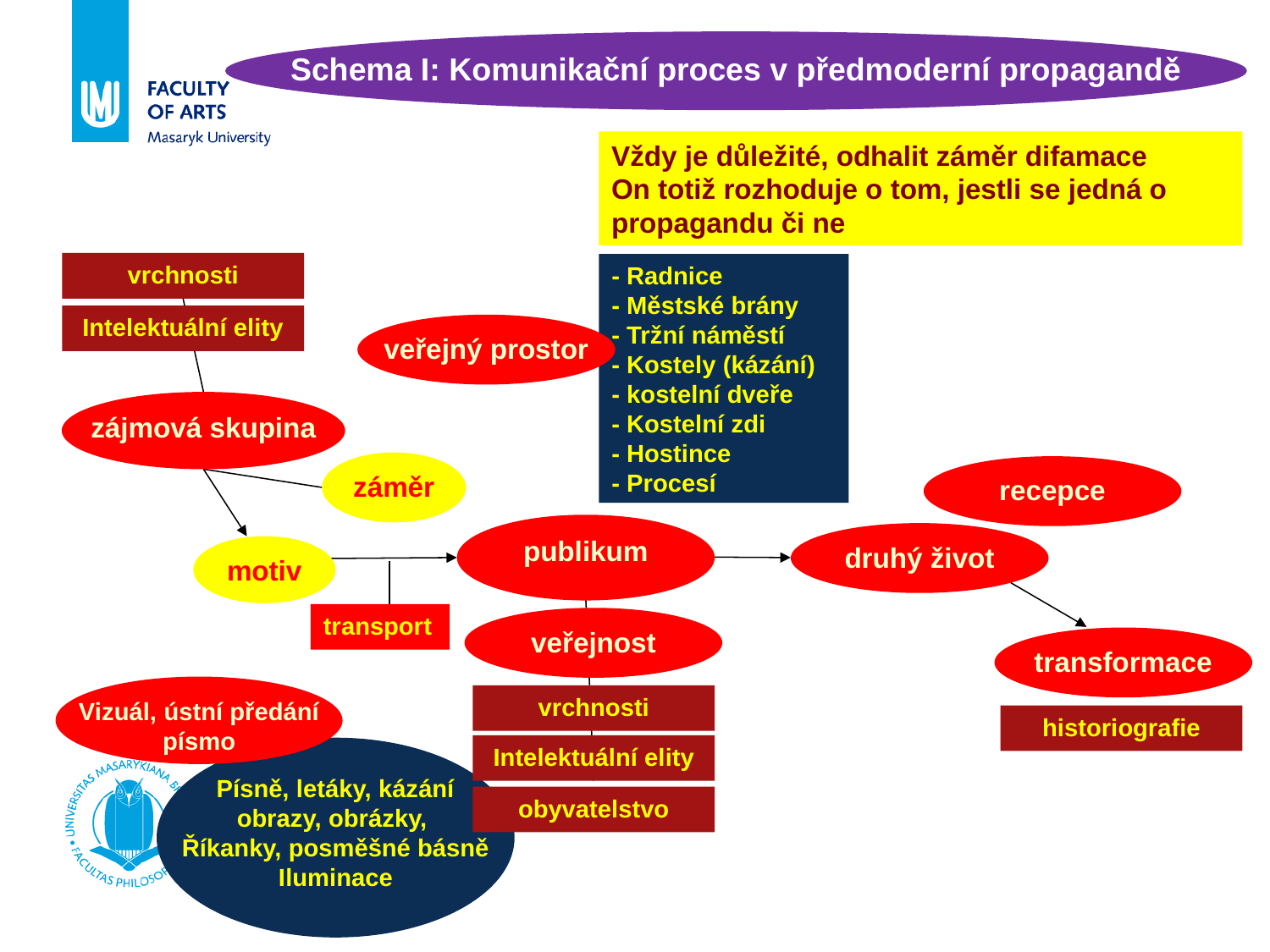

Schema I: Komunikační proces v předmoderní propagandě
Vždy je důležité, odhalit záměr difamace
On totiž rozhoduje o tom, jestli se jedná o
propagandu či ne
vrchnosti
- Radnice
- Městské brány
- Tržní náměstí
- Kostely (kázání)
- kostelní dveře
- Kostelní zdi
- Hostince
- Procesí
Intelektuální elity
veřejný prostor
zájmová skupina
záměr
recepce
publikum
druhý život
motiv
transport
veřejnost
transformace
Vizuál, ústní předání
písmo
vrchnosti
historiografie
Intelektuální elity
Písně, letáky, kázání
obrazy, obrázky,
Říkanky, posměšné básně
Iluminace
obyvatelstvo